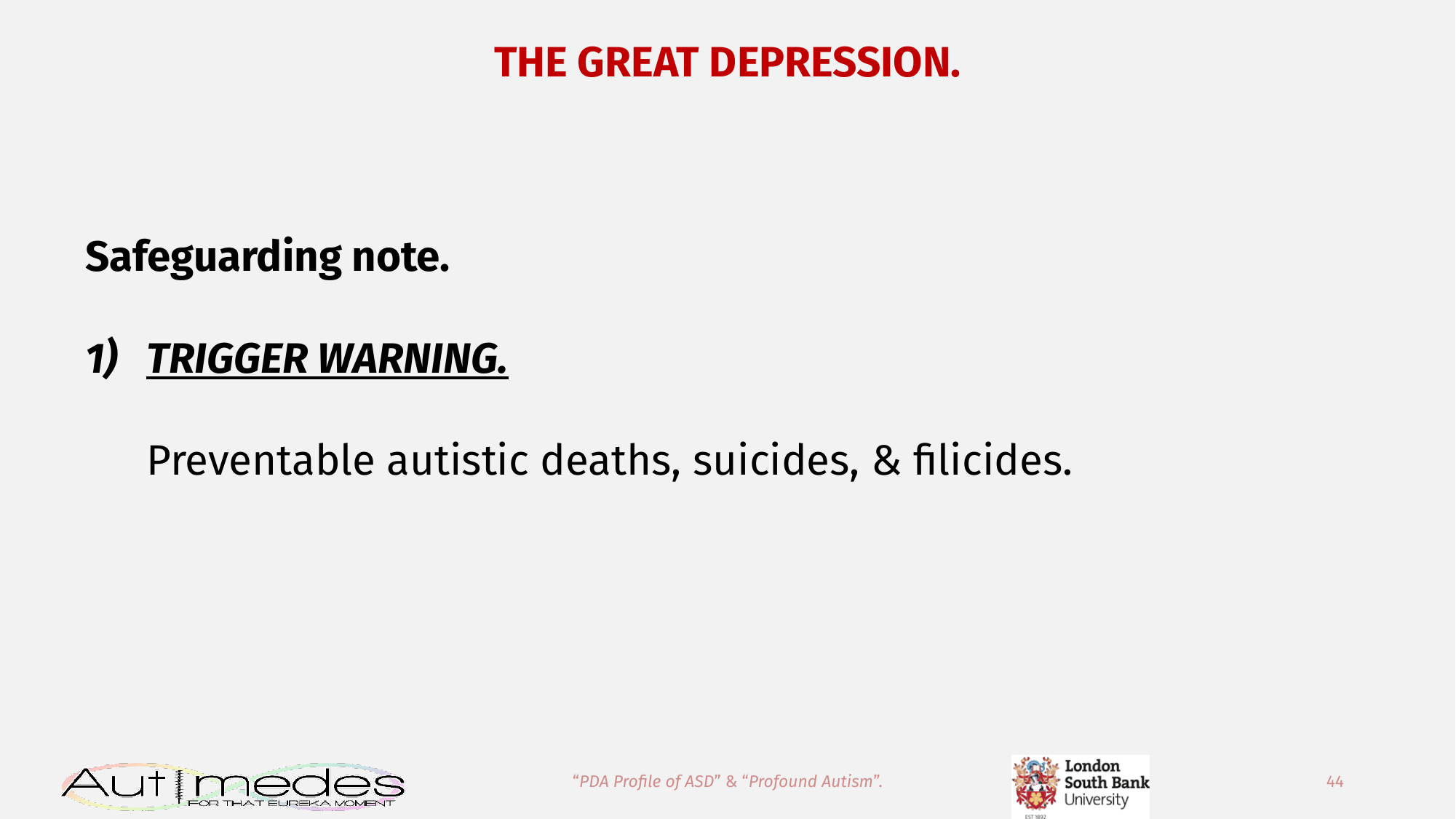

THE GREAT DEPRESSION.
Safeguarding note.

TRIGGER WARNING.
Preventable autistic deaths, suicides, & filicides.
“PDA Profile of ASD” & “Profound Autism”.
44